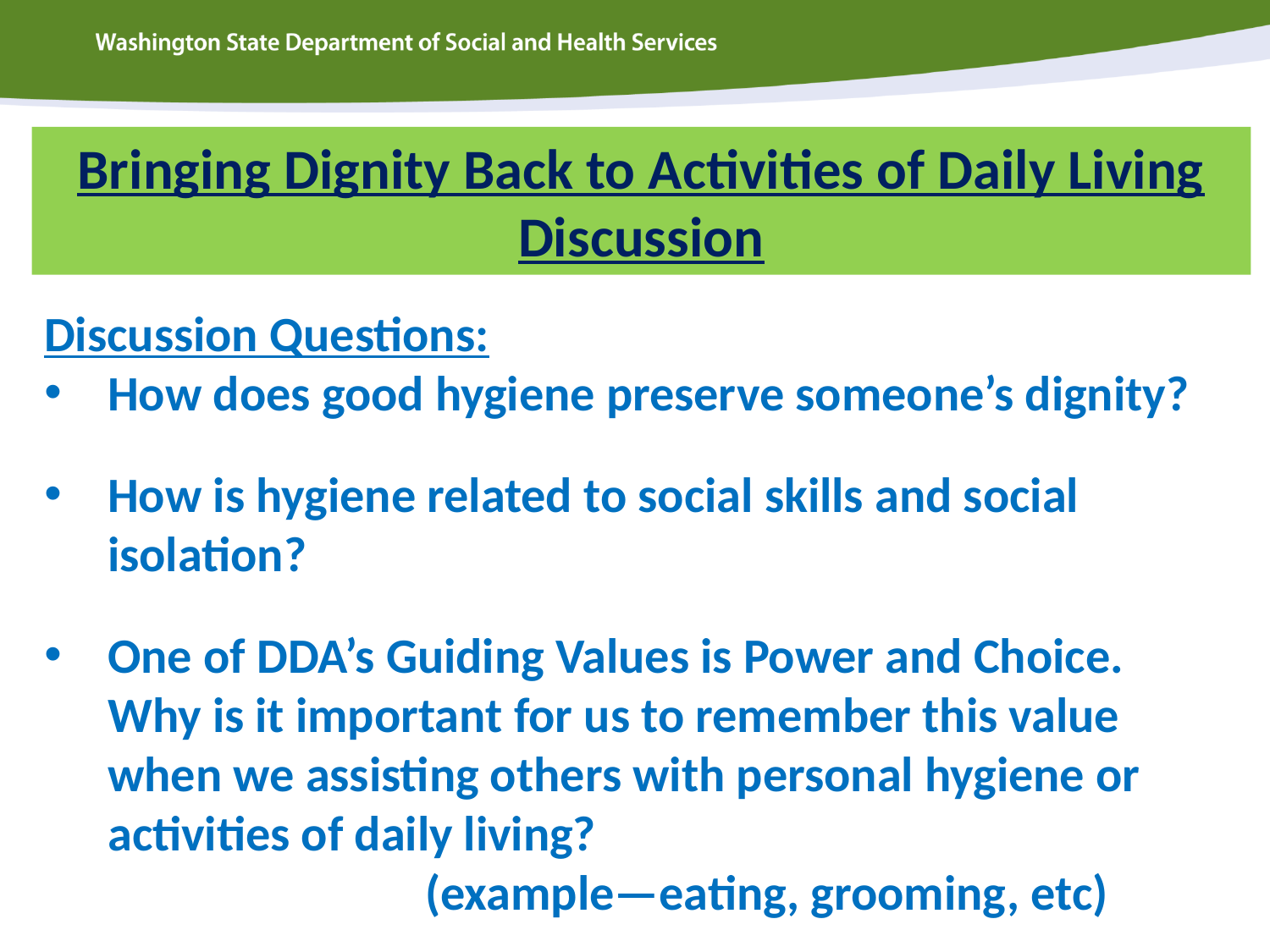

Bringing Dignity Back to Activities of Daily Living Discussion
Discussion Questions:
How does good hygiene preserve someone’s dignity?

How is hygiene related to social skills and social isolation?

One of DDA’s Guiding Values is Power and Choice.  Why is it important for us to remember this value when we assisting others with personal hygiene or activities of daily living?
			(example—eating, grooming, etc)